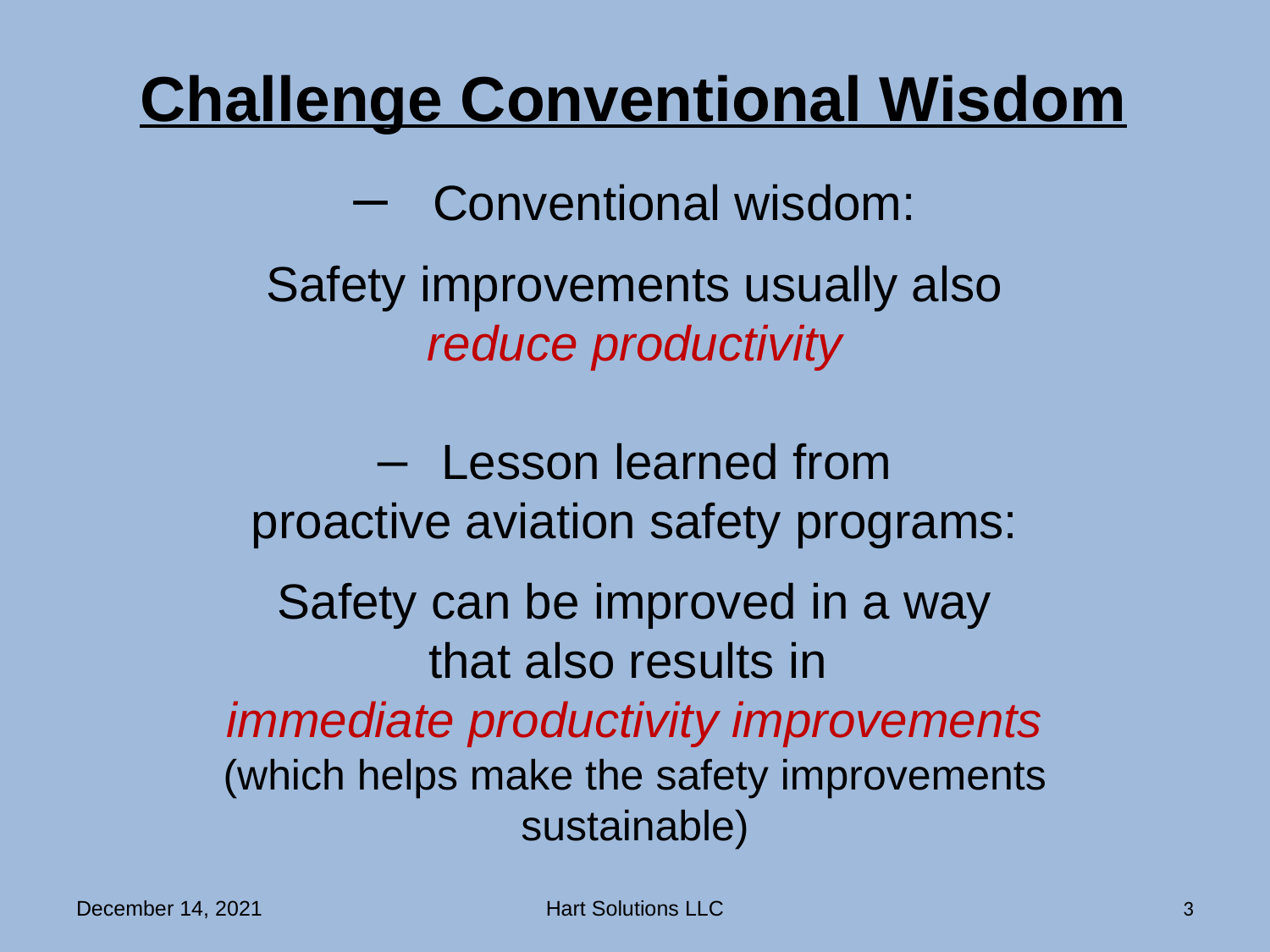

Challenge Conventional Wisdom
 Conventional wisdom:

Safety improvements usually also
reduce productivity

Lesson learned from
proactive aviation safety programs:

Safety can be improved in a way
that also results in
immediate productivity improvements
(which helps make the safety improvements sustainable)

December 14, 2021
Hart Solutions LLC
3